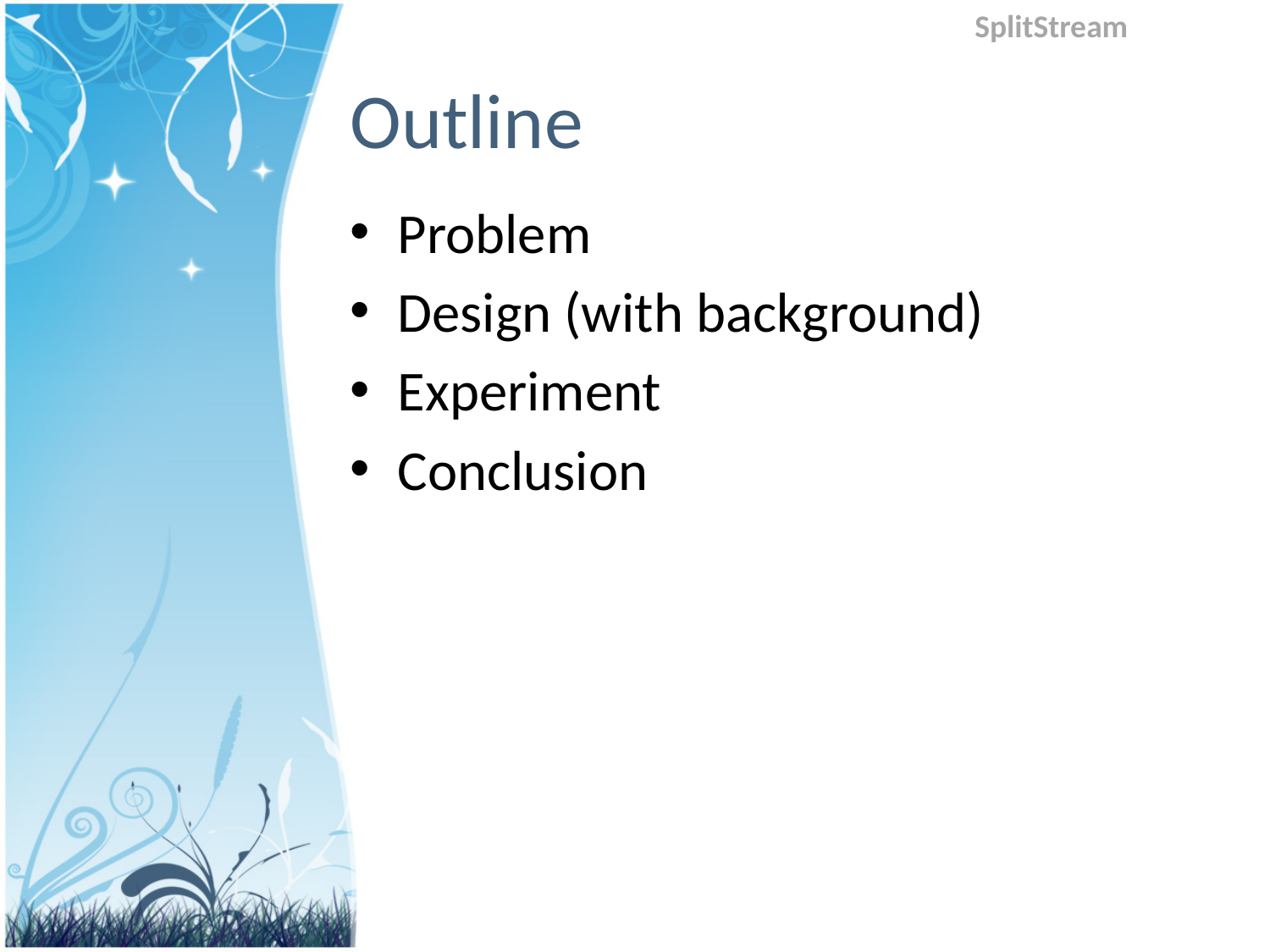

SplitStream
# Outline
Problem
Design (with background)
Experiment
Conclusion